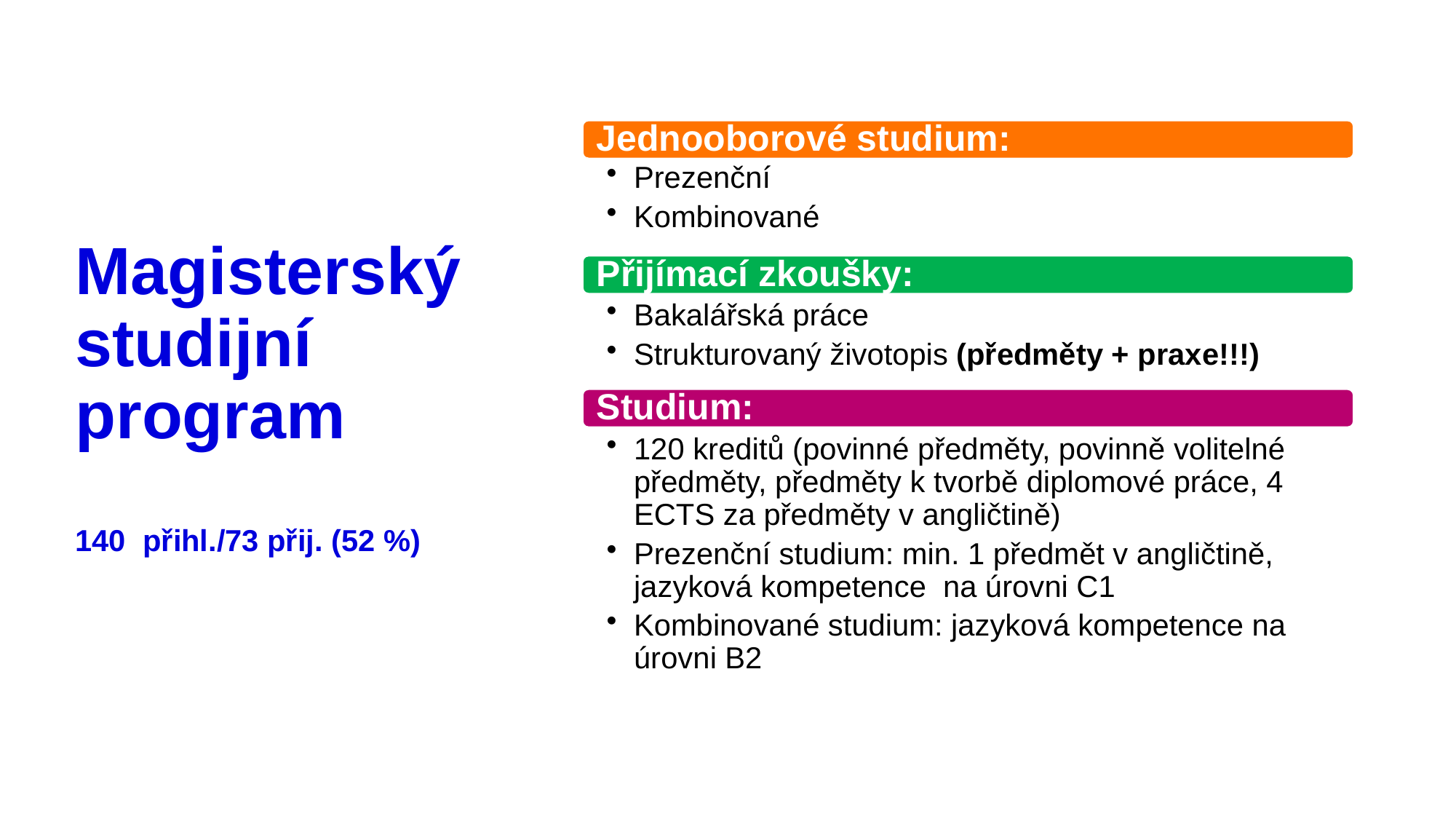

Jednooborové studium:
Prezenční
Kombinované
Přijímací zkoušky:
Bakalářská práce
Strukturovaný životopis (předměty + praxe!!!)
Studium:
120 kreditů (povinné předměty, povinně volitelné předměty, předměty k tvorbě diplomové práce, 4 ECTS za předměty v angličtině)
Prezenční studium: min. 1 předmět v angličtině, jazyková kompetence  na úrovni C1
Kombinované studium: jazyková kompetence na úrovni B2
# Magisterský studijní program 140  přihl./73 přij. (52 %)